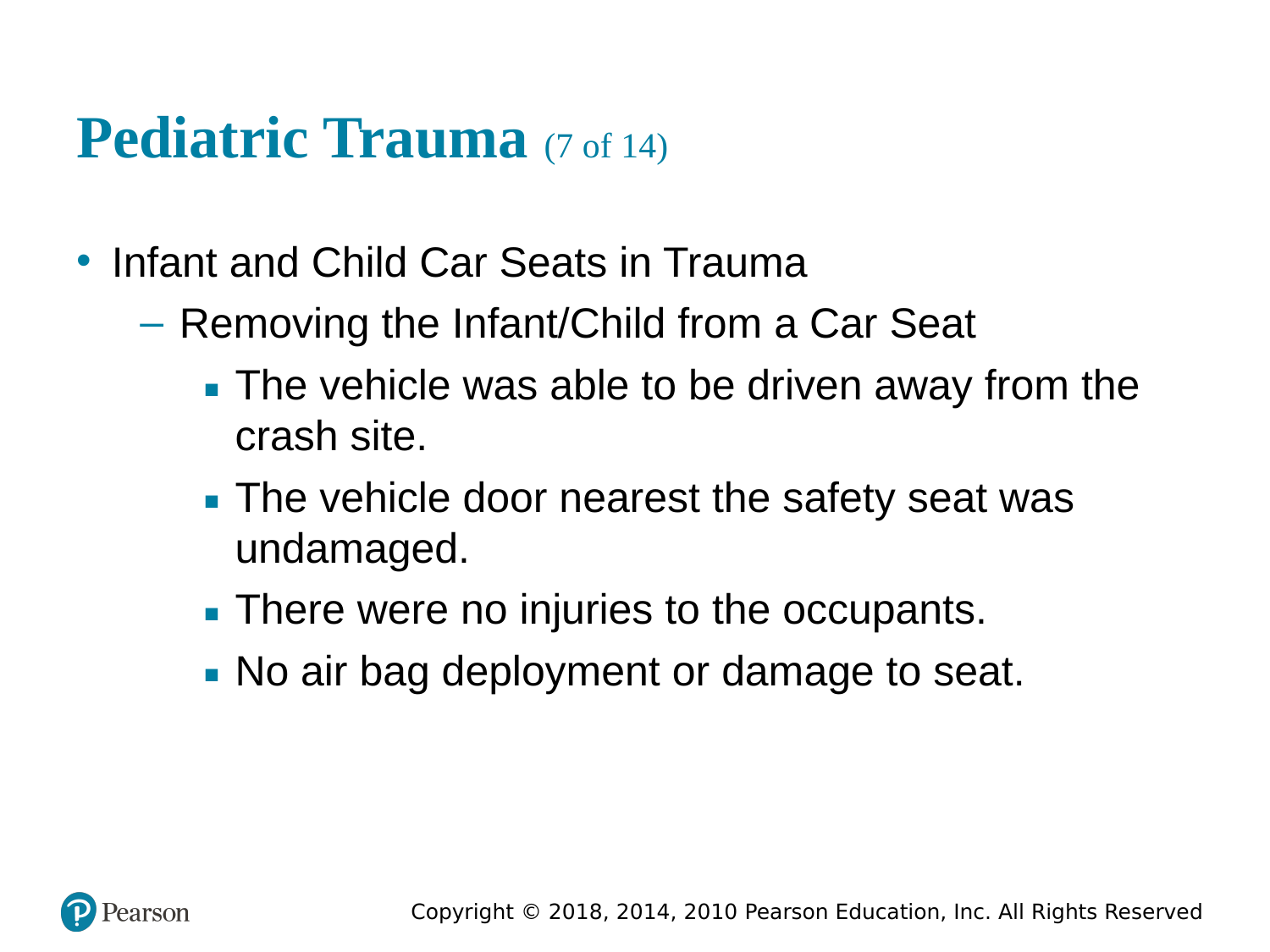

# Pediatric Trauma (7 of 14)
Infant and Child Car Seats in Trauma
Removing the Infant/Child from a Car Seat
The vehicle was able to be driven away from the crash site.
The vehicle door nearest the safety seat was undamaged.
There were no injuries to the occupants.
No air bag deployment or damage to seat.